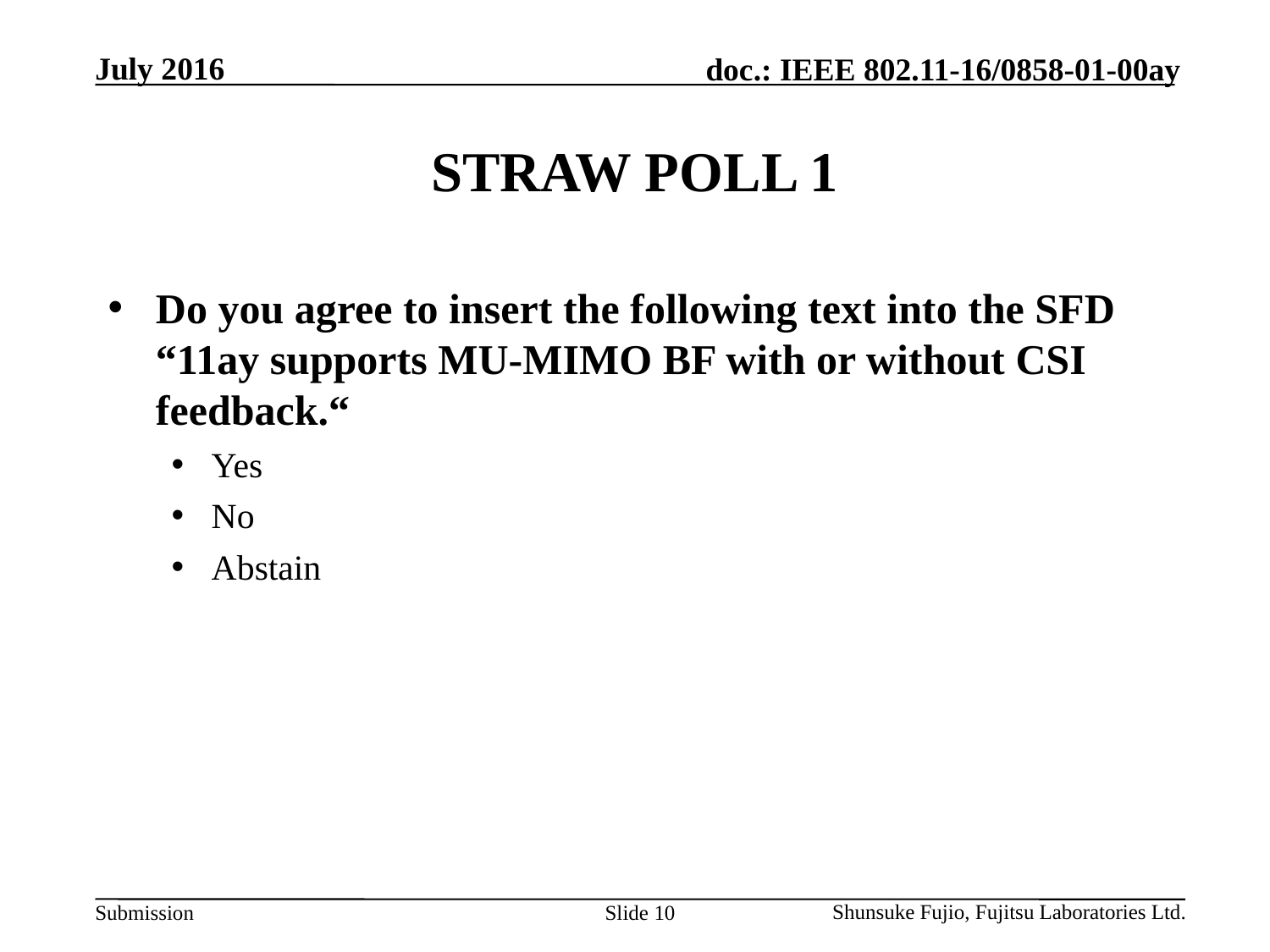

# STRAW POLL 1
Do you agree to insert the following text into the SFD “11ay supports MU-MIMO BF with or without CSI feedback.“
Yes
No
Abstain
Slide 10